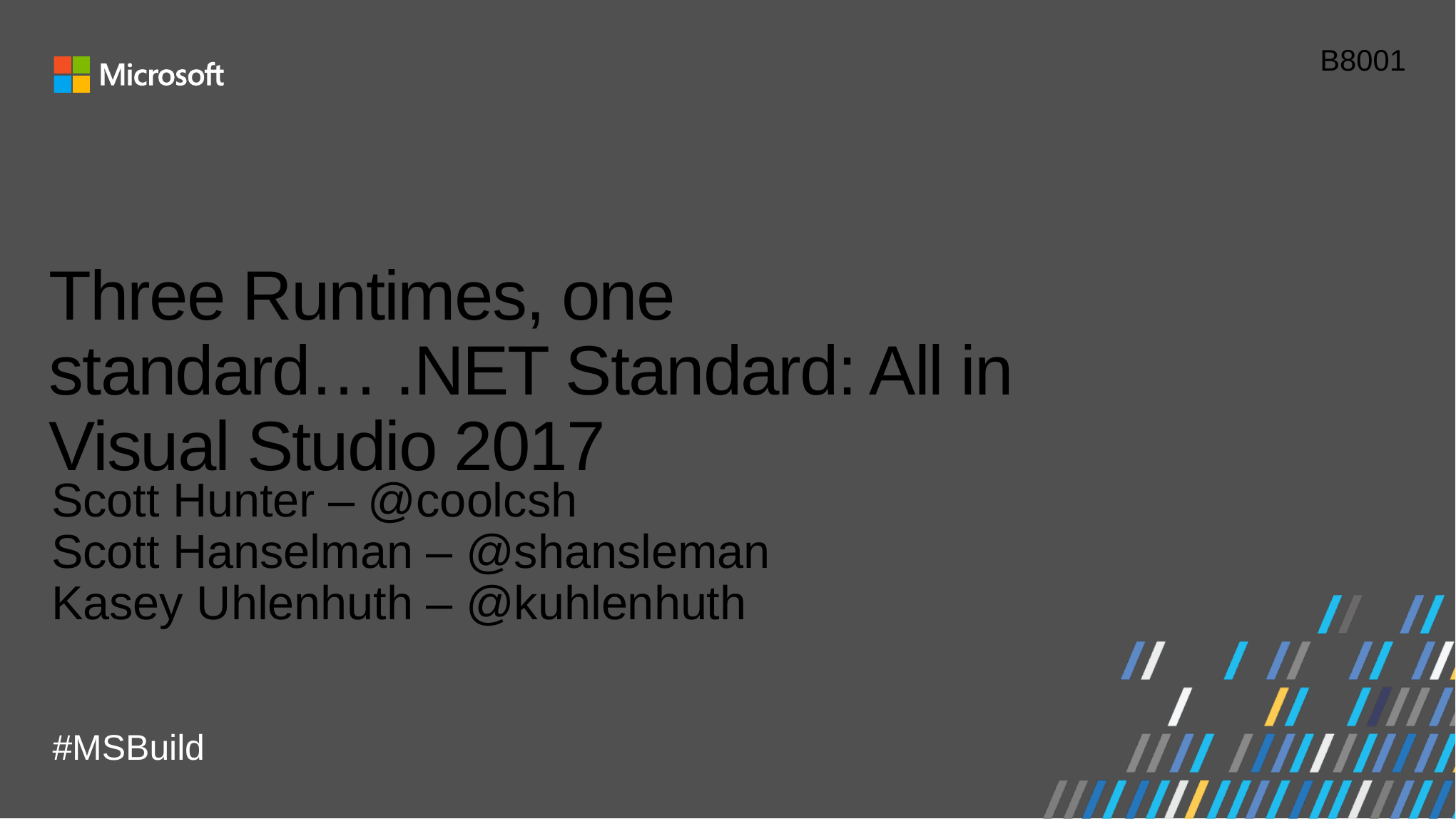

B8001
# Three Runtimes, one standard… .NET Standard: All in Visual Studio 2017
Scott Hunter – @coolcsh
Scott Hanselman – @shansleman
Kasey Uhlenhuth – @kuhlenhuth